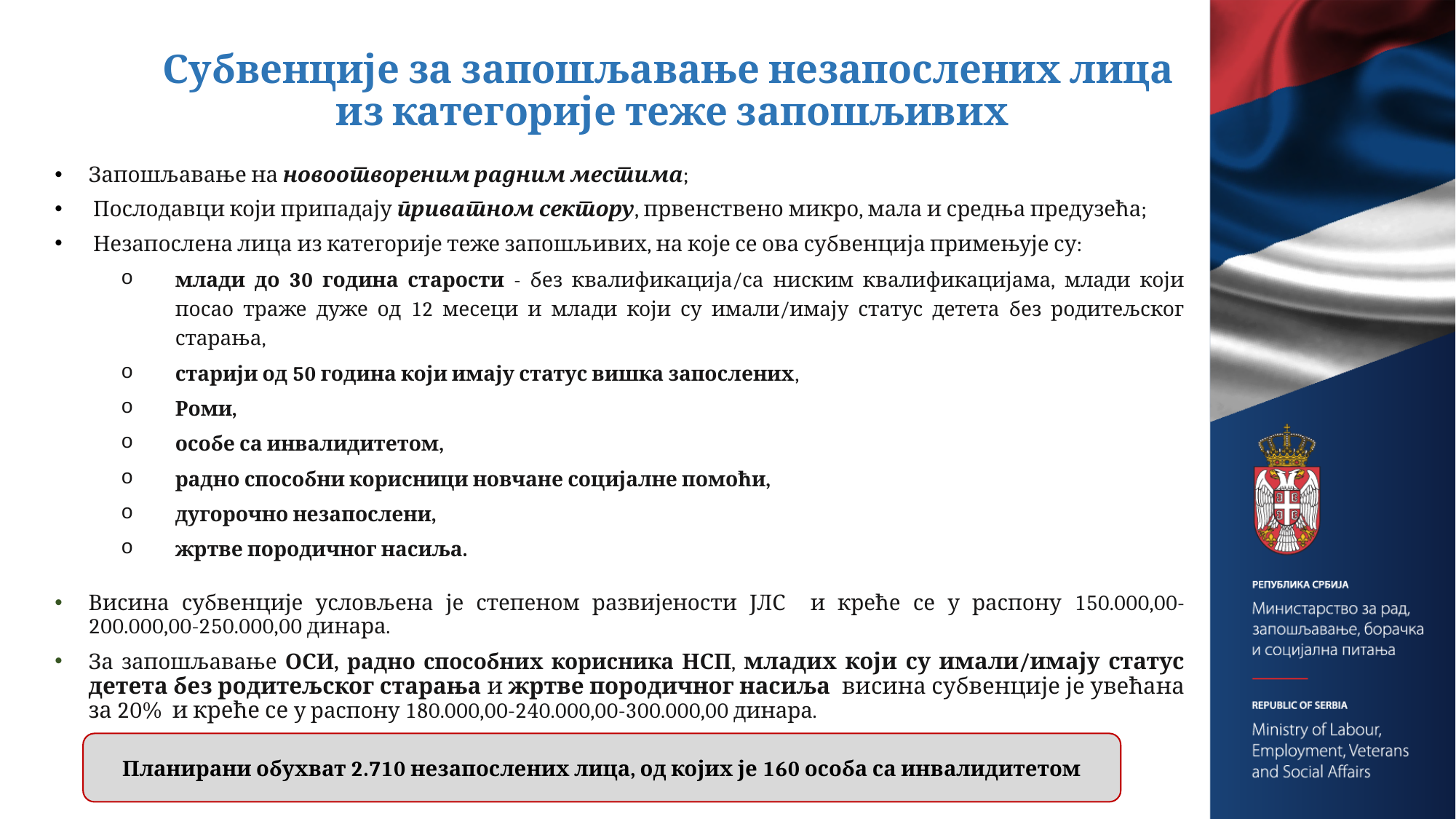

# Субвенције за запошљавање незапослених лица из категорије теже запошљивих
Запошљавање на новоотвореним радним местима;
 Послодавци који припадају приватном сектору, првенствено микро, мала и средња предузећа;
 Незапослена лица из категорије теже запошљивих, на које се ова субвенција примењује су:
млади до 30 година старости - без квалификација/са ниским квалификацијама, млади који посао траже дуже од 12 месеци и млади који су имали/имају статус детета без родитељског старања,
старији од 50 година који имају статус вишка запослених,
Роми,
особе са инвалидитетом,
радно способни корисници новчане социјалне помоћи,
дугорочно незапослени,
жртве породичног насиља.

Висина субвенције условљена је степеном развијености ЈЛС  и креће се у распону 150.000,00-200.000,00-250.000,00 динара.
За запошљавање ОСИ, радно способних корисника НСП, младих који су имали/имају статус детета без родитељског старања и жртве породичног насиља  висина субвенције је увећана за 20%  и креће се у распону 180.000,00-240.000,00-300.000,00 динара.

Планирани обухват 2.710 незапослених лица, од којих је 160 особа са инвалидитетом